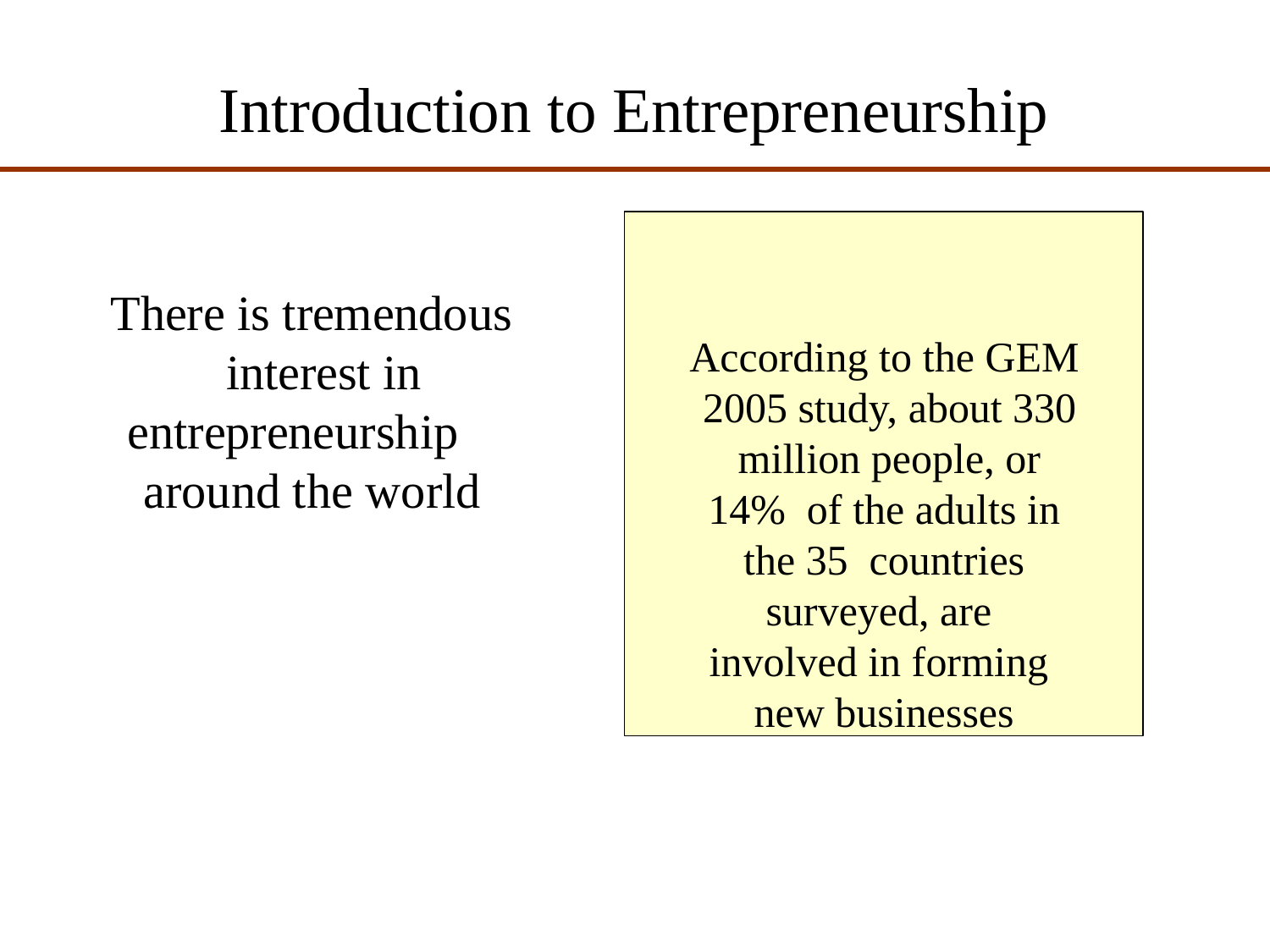

# Introduction to Entrepreneurship

According to the GEM  2005 study, about 330  million people, or 14%  of the adults in the 35  countries surveyed, are  involved in forming  new businesses
There is tremendous  interest in
entrepreneurship  around the world